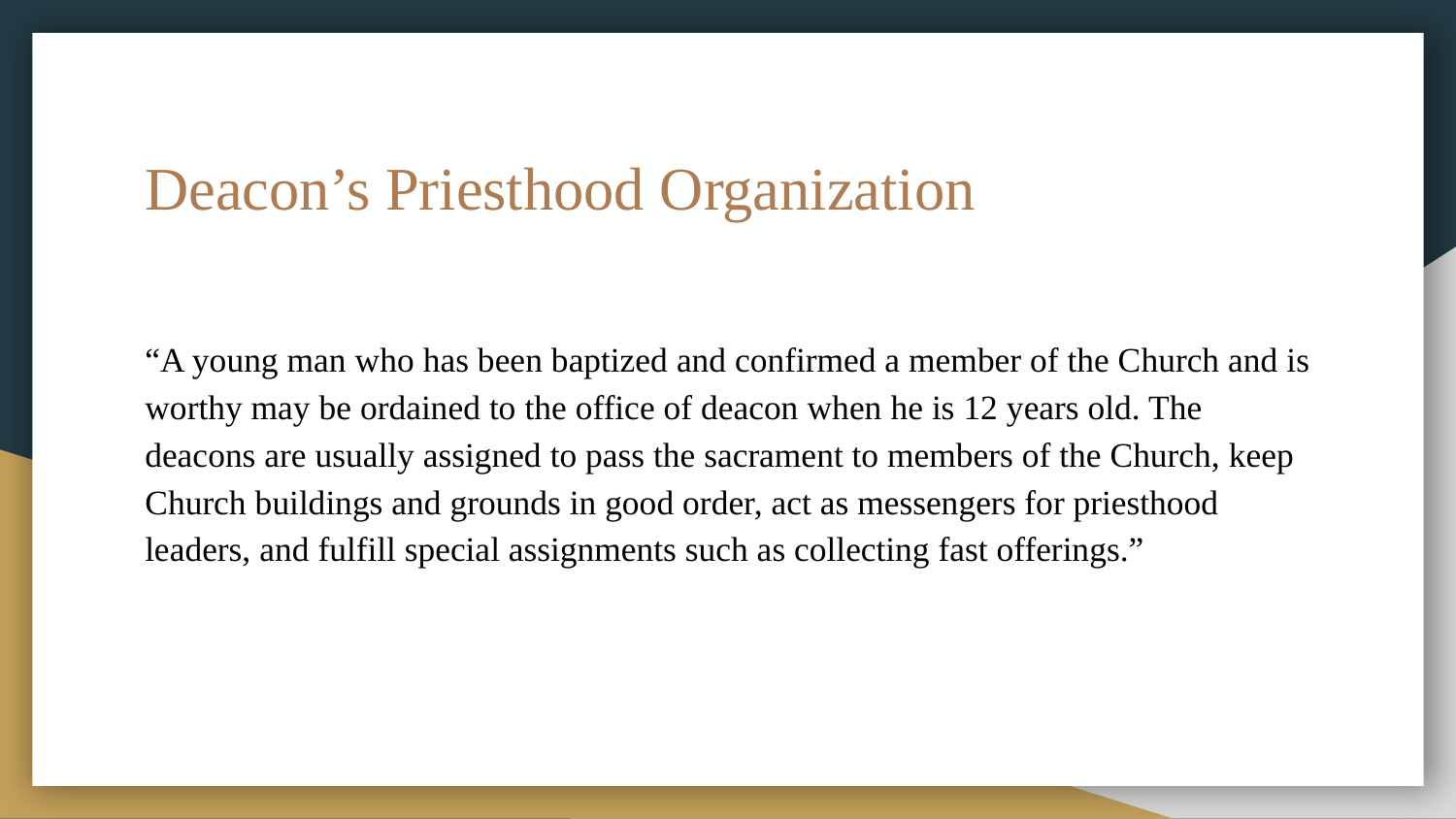

# Deacon’s Priesthood Organization
“A young man who has been baptized and confirmed a member of the Church and is worthy may be ordained to the office of deacon when he is 12 years old. The deacons are usually assigned to pass the sacrament to members of the Church, keep Church buildings and grounds in good order, act as messengers for priesthood leaders, and fulfill special assignments such as collecting fast offerings.”